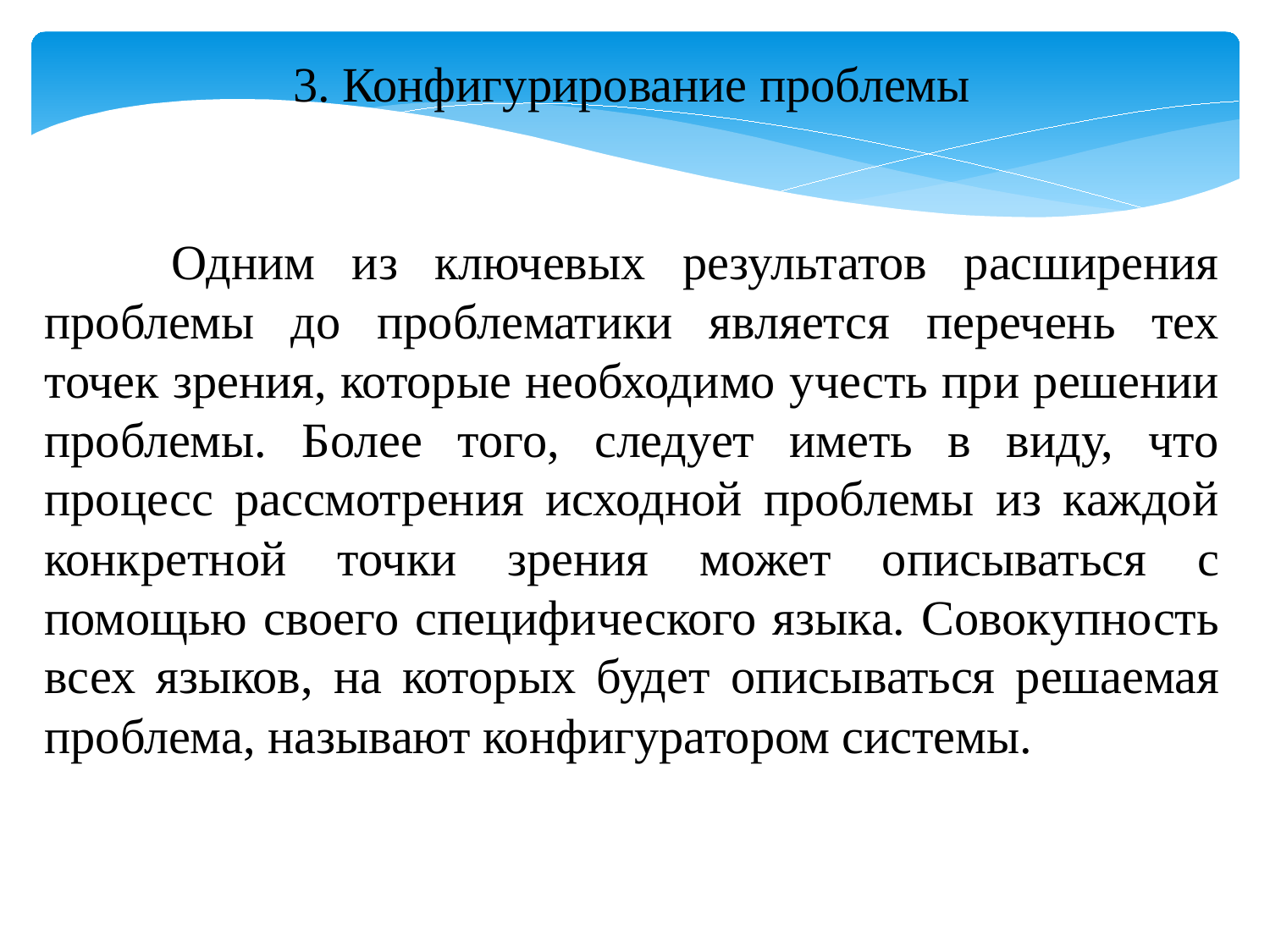

3. Конфигурирование проблемы

	Одним из ключевых результатов расширения проблемы до про­блематики является перечень тех точек зрения, которые необходи­мо учесть при решении проблемы. Более того, следует иметь в виду, что процесс рассмотрения исходной проблемы из каждой конкрет­ной точки зрения может описываться с помощью своего специфи­ческого языка. Совокупность всех языков, на которых будет описы­ваться решаемая проблема, называют конфигуратором системы.